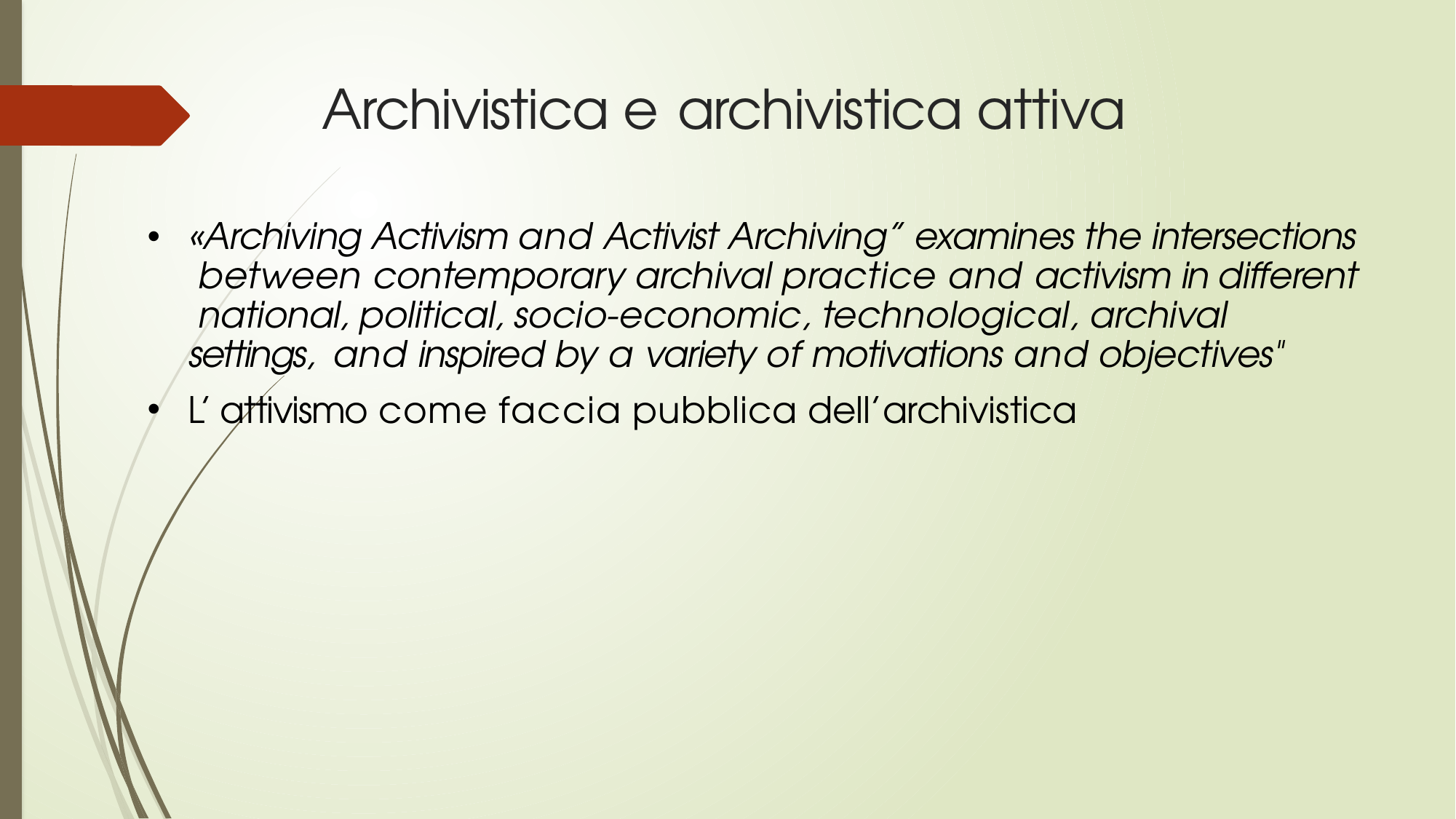

# Archivistica e archivistica attiva
«Archiving Activism and Activist Archiving” examines the intersections  between contemporary archival practice and activism in different  national, political, socio-economic, technological, archival settings,  and inspired by a variety of motivations and objectives"
L’ attivismo come faccia pubblica dell’archivistica